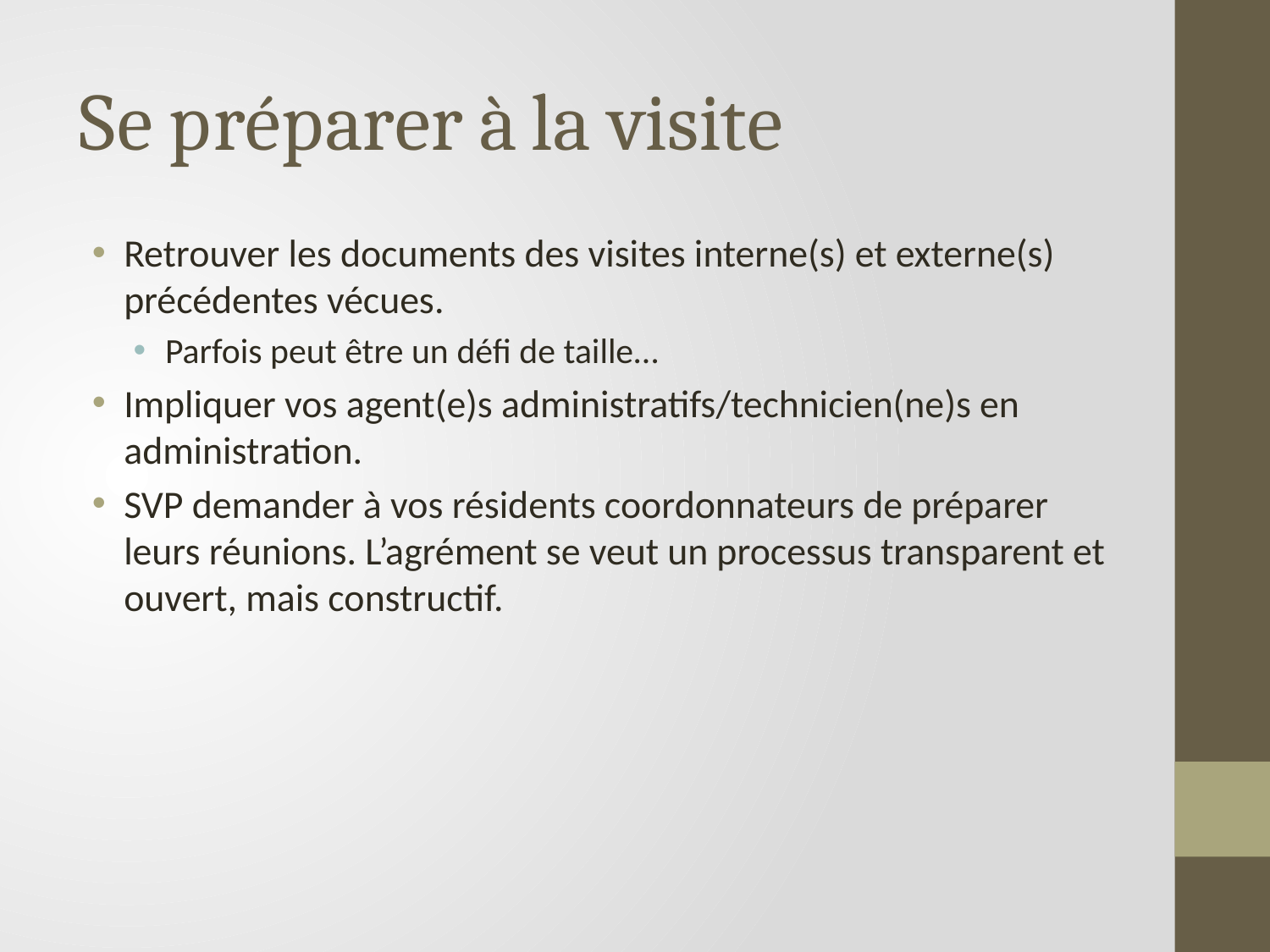

# Se préparer à la visite
Retrouver les documents des visites interne(s) et externe(s) précédentes vécues.
Parfois peut être un défi de taille…
Impliquer vos agent(e)s administratifs/technicien(ne)s en administration.
SVP demander à vos résidents coordonnateurs de préparer leurs réunions. L’agrément se veut un processus transparent et ouvert, mais constructif.